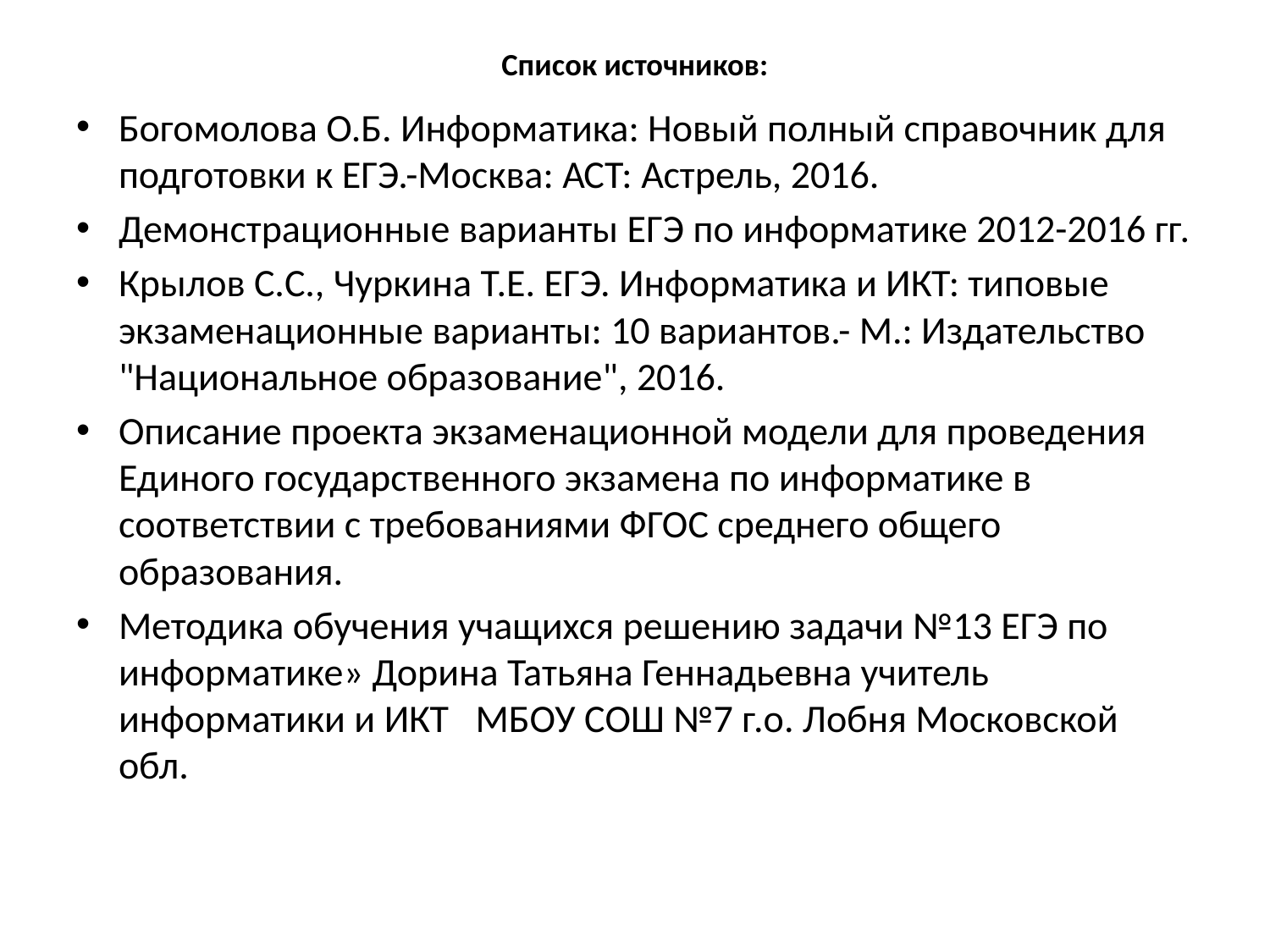

# Список источников:
Богомолова О.Б. Информатика: Новый полный справочник для подготовки к ЕГЭ.-Москва: АСТ: Астрель, 2016.
Демонстрационные варианты ЕГЭ по информатике 2012-2016 гг.
Крылов С.С., Чуркина Т.Е. ЕГЭ. Информатика и ИКТ: типовые экзаменационные варианты: 10 вариантов.- М.: Издательство "Национальное образование", 2016.
Описание проекта экзаменационной модели для проведения Единого государственного экзамена по информатике в соответствии с требованиями ФГОС среднего общего образования.
Методика обучения учащихся решению задачи №13 ЕГЭ по информатике» Дорина Татьяна Геннадьевна учитель информатики и ИКТ   МБОУ СОШ №7 г.о. Лобня Московской обл.